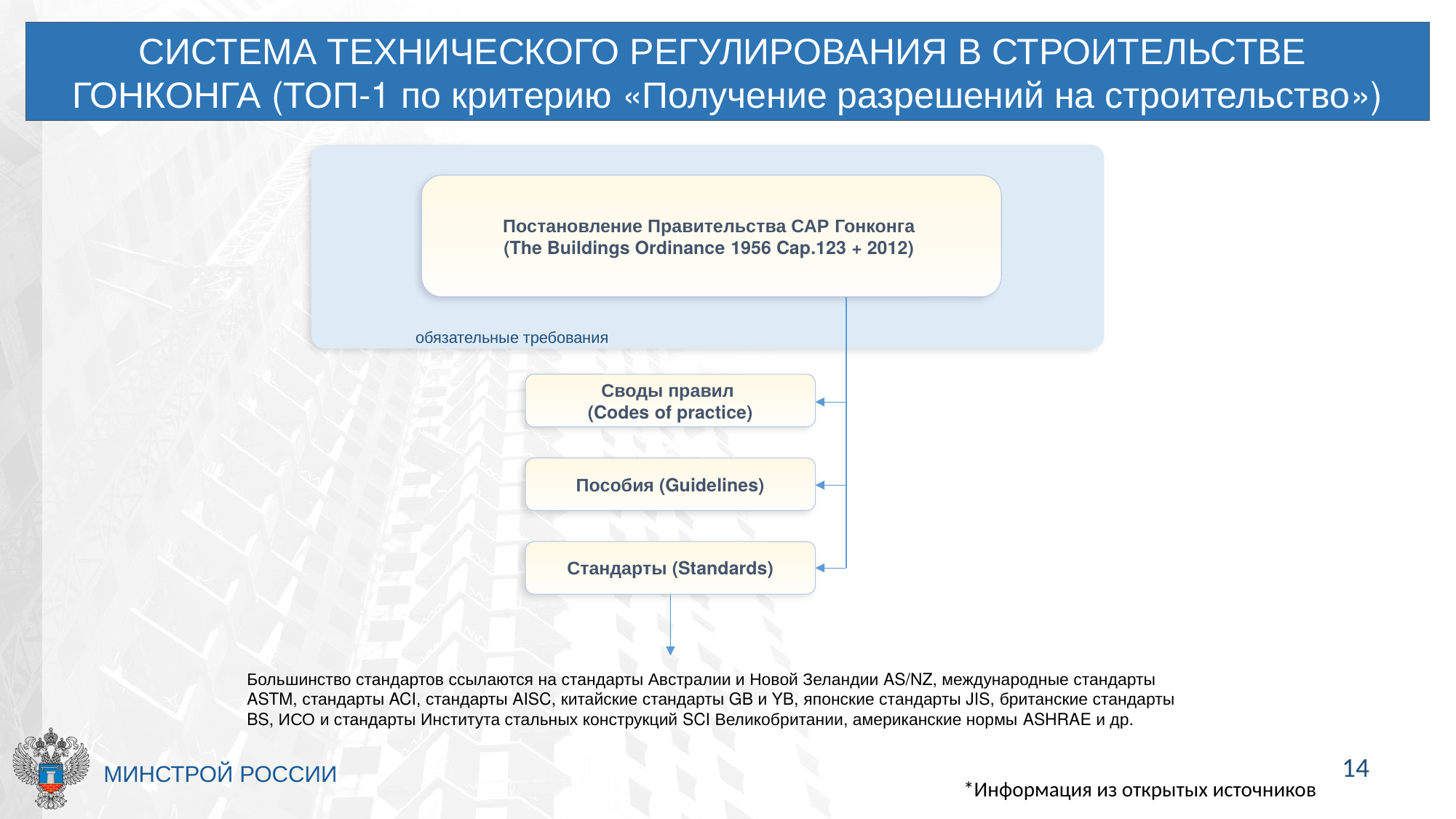

СИСТЕМА ТЕХНИЧЕСКОГО РЕГУЛИРОВАНИЯ В СТРОИТЕЛЬСТВЕ
ГОНКОНГА (ТОП-1 по критерию «Получение разрешений на строительство»)

Постановление Правительства САР Гонконга
(The Buildings Ordinance 1956 Cap.123 + 2012)
обязательные требования
Своды правил
(Codes of practice)
Пособия (Guidelines)
Стандарты (Standards)
Большинство стандартов ссылаются на стандарты Австралии и Новой Зеландии AS/NZ, международные стандарты ASTM, стандарты ACI, стандарты AISC, китайские стандарты GB и YB, японские стандарты JIS, британские стандарты BS, ИСО и стандарты Института стальных конструкций SCI Великобритании, американские нормы ASHRAE и др.
14
*Информация из открытых источников